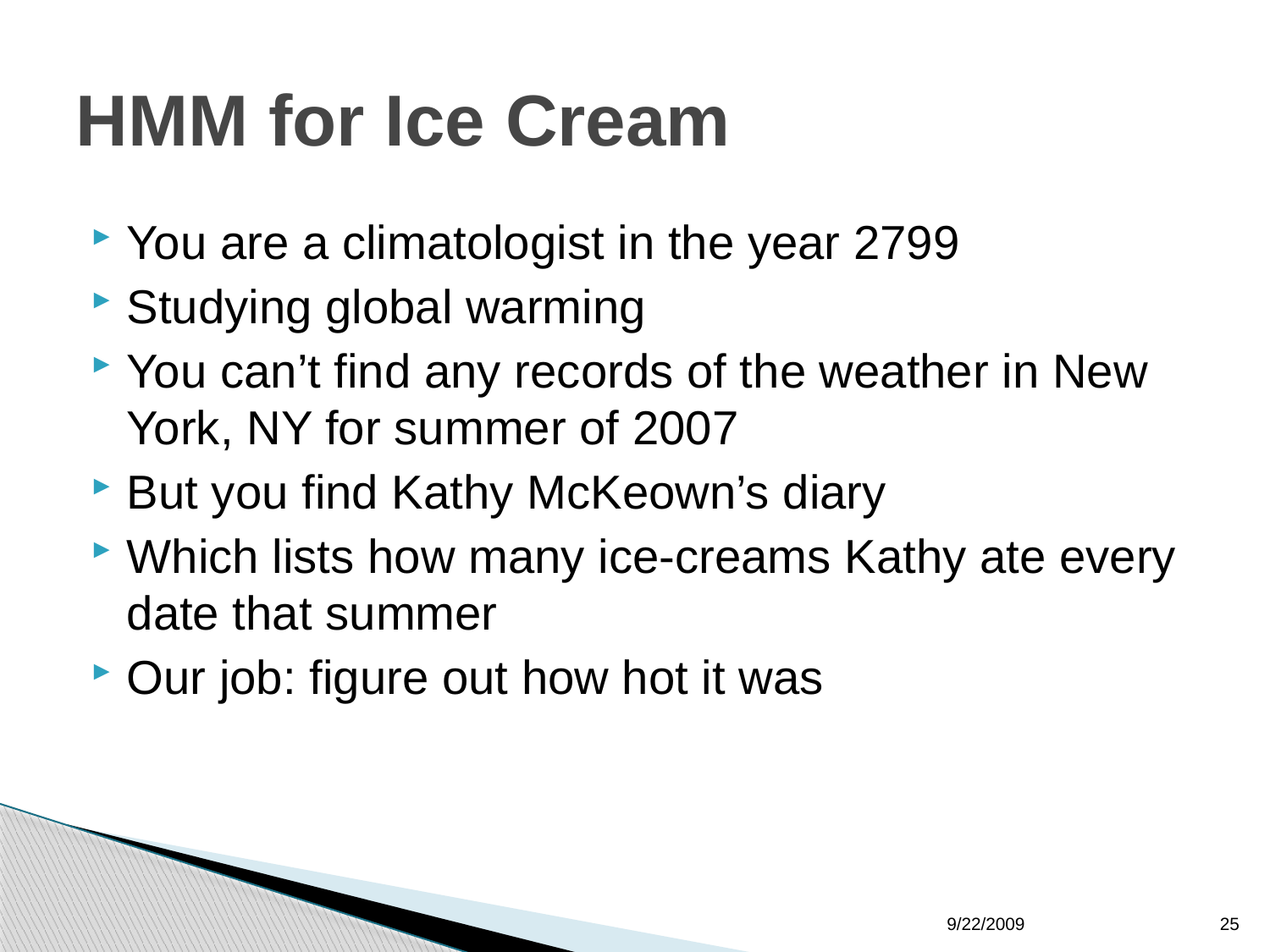

# HMM for Ice Cream
You are a climatologist in the year 2799
Studying global warming
You can’t find any records of the weather in New York, NY for summer of 2007
But you find Kathy McKeown’s diary
Which lists how many ice-creams Kathy ate every date that summer
Our job: figure out how hot it was
9/22/2009
25